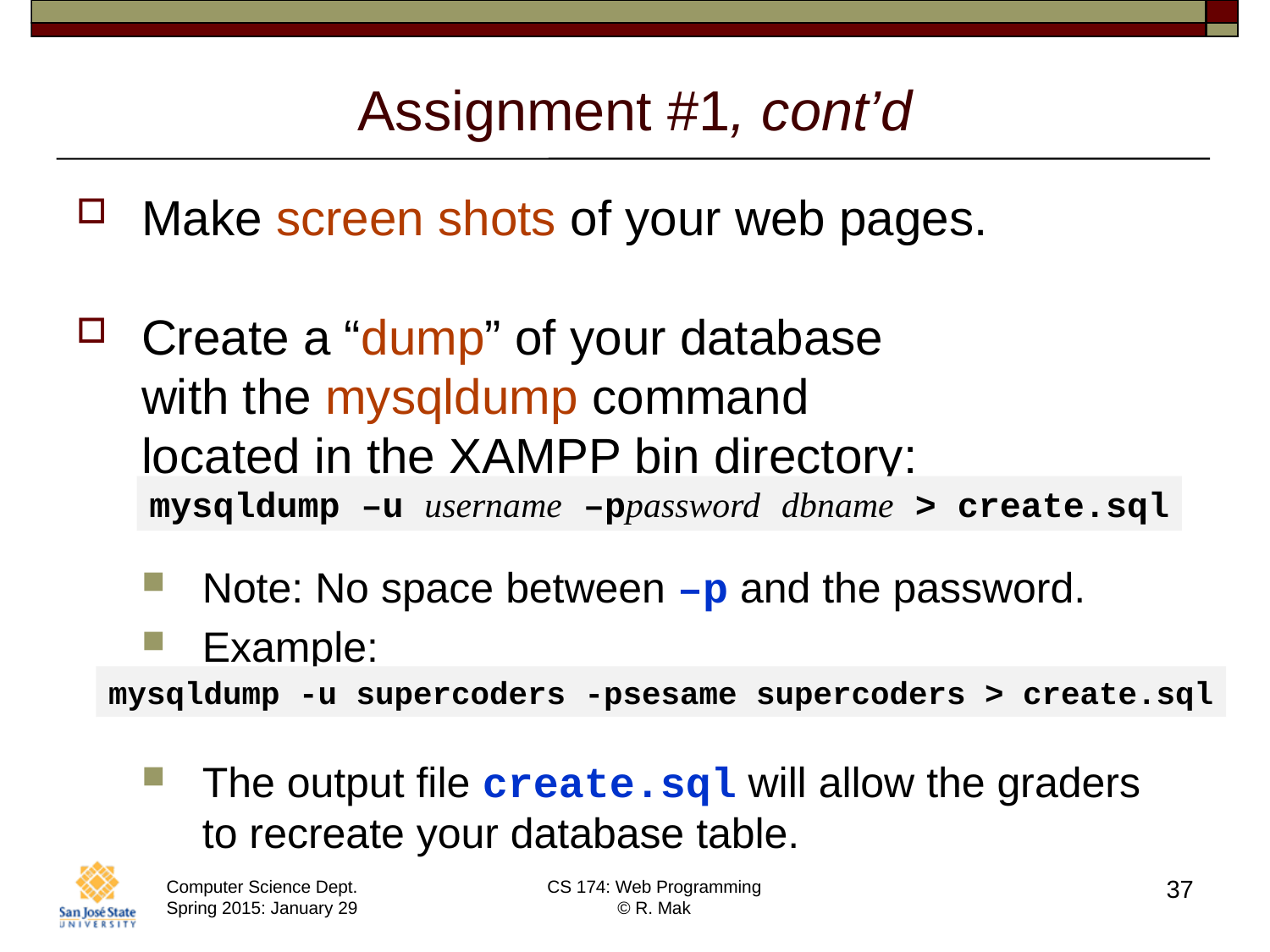

# Assignment #1, cont’d
Make screen shots of your web pages.

Create a “dump” of your database
with the mysqldump command
located in the XAMPP bin directory:

Note: No space between –p and the password.
Example:

The output file create.sql will allow the graders
to recreate your database table.

mysqldump –u username –ppassword dbname > create.sql
mysqldump -u supercoders -psesame supercoders > create.sql
37